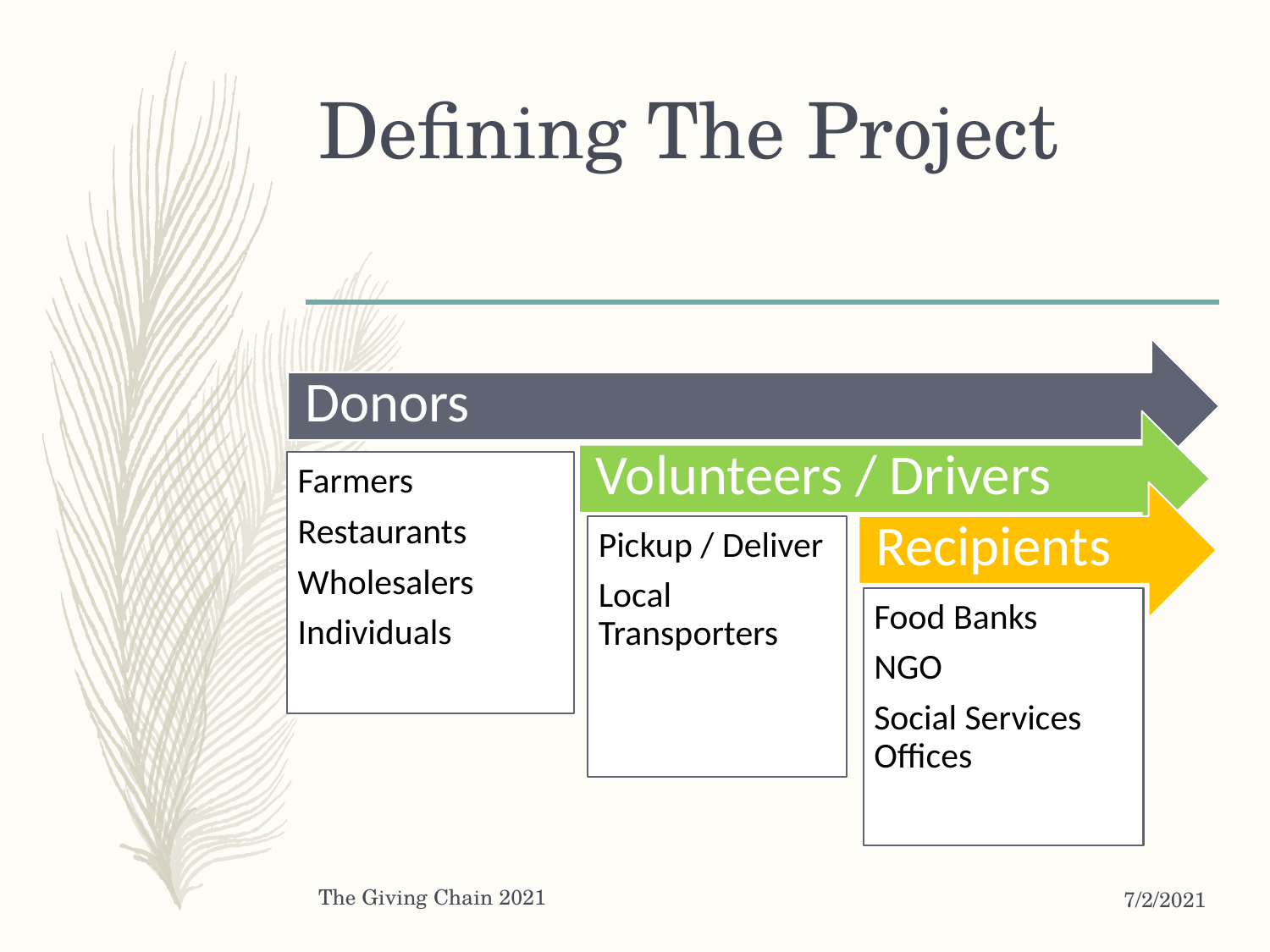

# Defining The Project
Donors
Farmers
Restaurants
Wholesalers
Individuals
Volunteers / Drivers
Pickup / Deliver
Local Transporters

Recipients
Food Banks
NGO
Social Services Offices

The Giving Chain 2021
7/2/2021